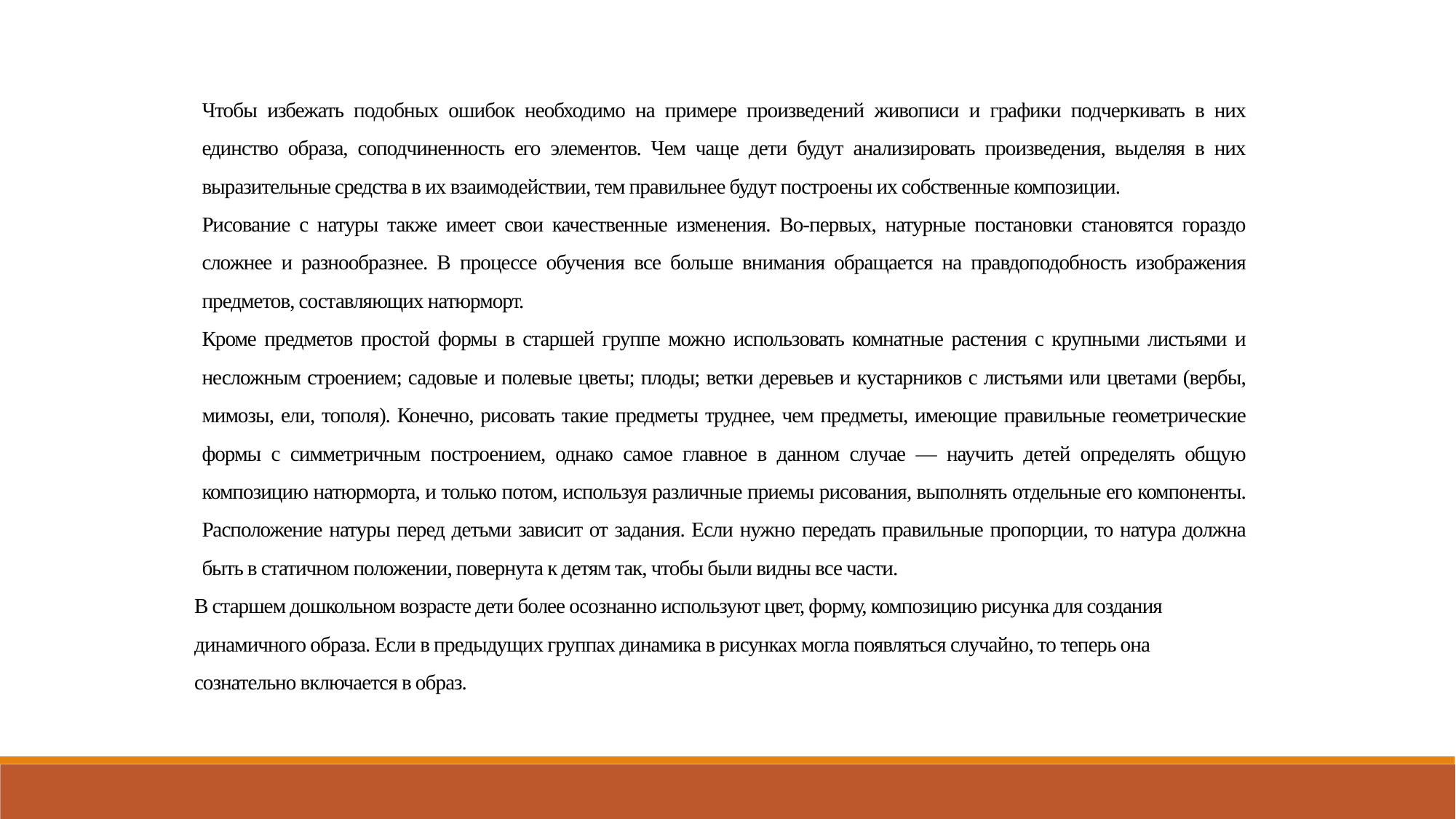

Чтобы избежать подобных ошибок необходимо на примере про­изведений живописи и графики подчеркивать в них единство образа, соподчиненность его элементов. Чем чаще дети будут анализировать произведения, выделяя в них выразительные средства в их взаимо­действии, тем правильнее будут построены их собственные компо­зиции.
Рисование с натуры также имеет свои качественные изменения. Во-первых, натурные постановки становятся гораздо сложнее и раз­нообразнее. В процессе обучения все больше внимания обращается на правдоподобность изображения предметов, составляющих натюр­морт.
Кроме предметов простой формы в старшей группе можно ис­пользовать комнатные растения с крупными листьями и несложным строением; садовые и полевые цветы; плоды; ветки деревьев и ку­старников с листьями или цветами (вербы, мимозы, ели, тополя). Конечно, рисовать такие предметы труднее, чем предметы, имеющие правильные геометрические формы с симметричным построением, однако самое главное в данном случае — научить детей определять общую композицию натюрморта, и только потом, используя различ­ные приемы рисования, выполнять отдельные его компоненты. Рас­положение натуры перед детьми зависит от задания. Если нужно передать правильные пропорции, то натура должна быть в статичном положении, повернута к детям так, чтобы были видны все части.
В старшем дошкольном возрасте дети более осознанно использу­ют цвет, форму, композицию рисунка для создания динамичного образа. Если в предыдущих группах динамика в рисунках могла по­являться случайно, то теперь она сознательно включается в образ.